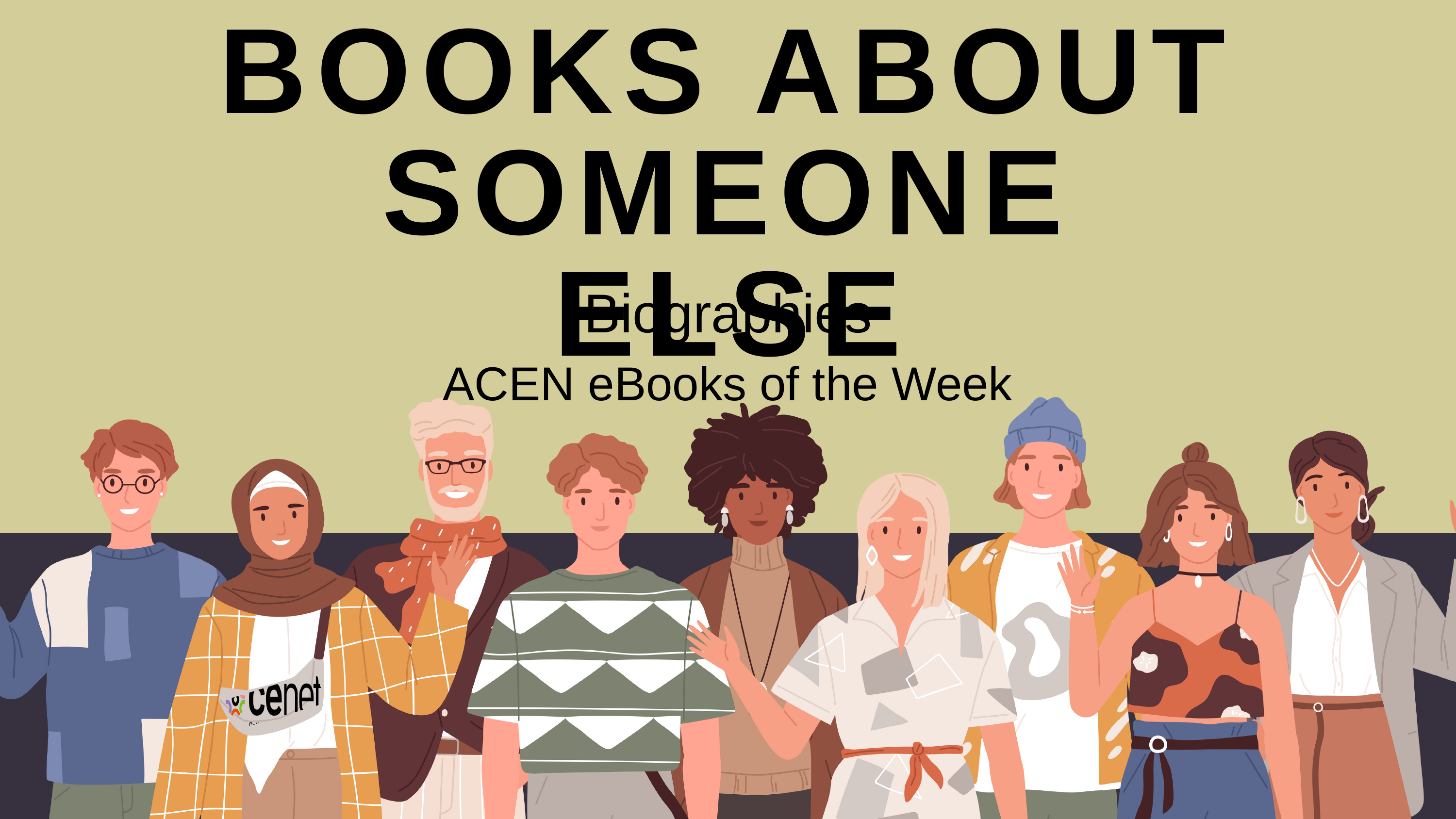

BOOKS ABOUT SOMEONE ELSE
Biographies
ACEN eBooks of the Week